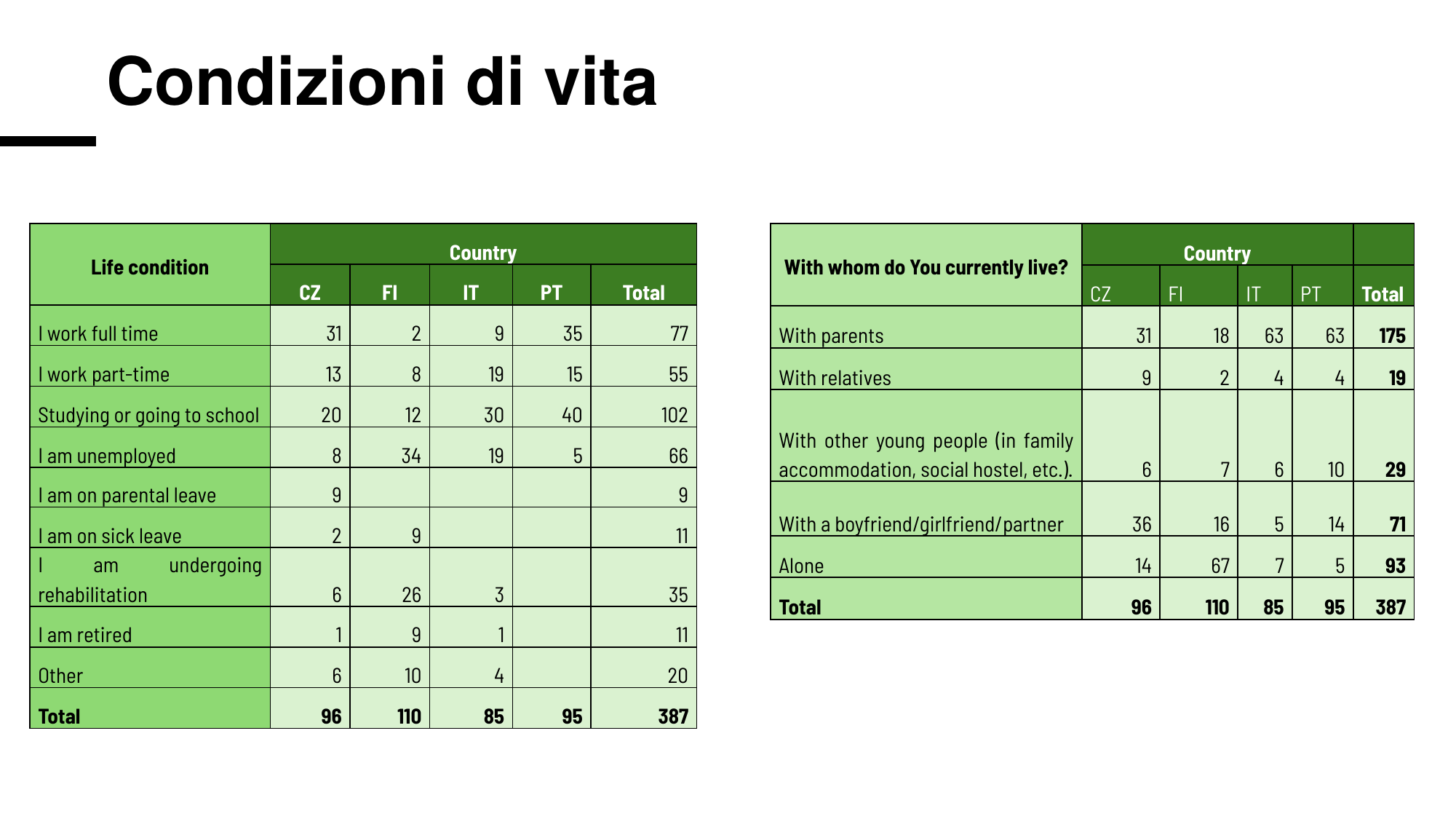

# Condizioni di vita
| Life condition | Country |  |  |  |  |
| --- | --- | --- | --- | --- | --- |
|  | CZ | FI | IT | PT | Total |
| I work full time | 31 | 2 | 9 | 35 | 77 |
| I work part-time | 13 | 8 | 19 | 15 | 55 |
| Studying or going to school | 20 | 12 | 30 | 40 | 102 |
| I am unemployed | 8 | 34 | 19 | 5 | 66 |
| I am on parental leave | 9 |  |  |  | 9 |
| I am on sick leave | 2 | 9 |  |  | 11 |
| I am undergoing rehabilitation | 6 | 26 | 3 |  | 35 |
| I am retired | 1 | 9 | 1 |  | 11 |
| Other | 6 | 10 | 4 |  | 20 |
| Total | 96 | 110 | 85 | 95 | 387 |
| With whom do You currently live? | Country |  |  |  |  |
| --- | --- | --- | --- | --- | --- |
|  | CZ | FI | IT | PT | Total |
| With parents | 31 | 18 | 63 | 63 | 175 |
| With relatives | 9 | 2 | 4 | 4 | 19 |
| With other young people (in family accommodation, social hostel, etc.). | 6 | 7 | 6 | 10 | 29 |
| With a boyfriend/girlfriend/partner | 36 | 16 | 5 | 14 | 71 |
| Alone | 14 | 67 | 7 | 5 | 93 |
| Total | 96 | 110 | 85 | 95 | 387 |